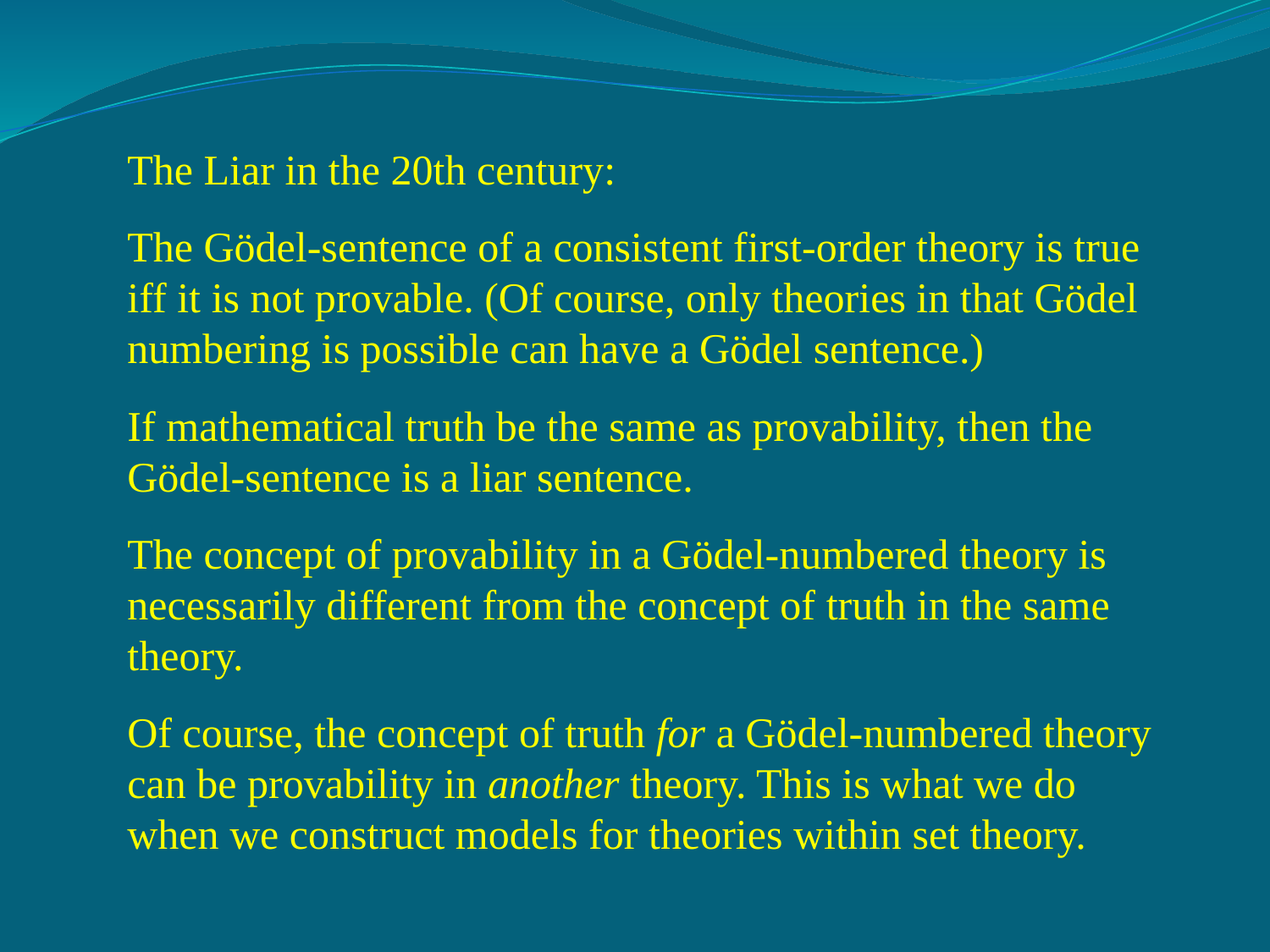

The Liar in the 20th century:
The Gödel-sentence of a consistent first-order theory is true iff it is not provable. (Of course, only theories in that Gödel numbering is possible can have a Gödel sentence.)
If mathematical truth be the same as provability, then the Gödel-sentence is a liar sentence.
The concept of provability in a Gödel-numbered theory is necessarily different from the concept of truth in the same theory.
Of course, the concept of truth for a Gödel-numbered theory can be provability in another theory. This is what we do when we construct models for theories within set theory.